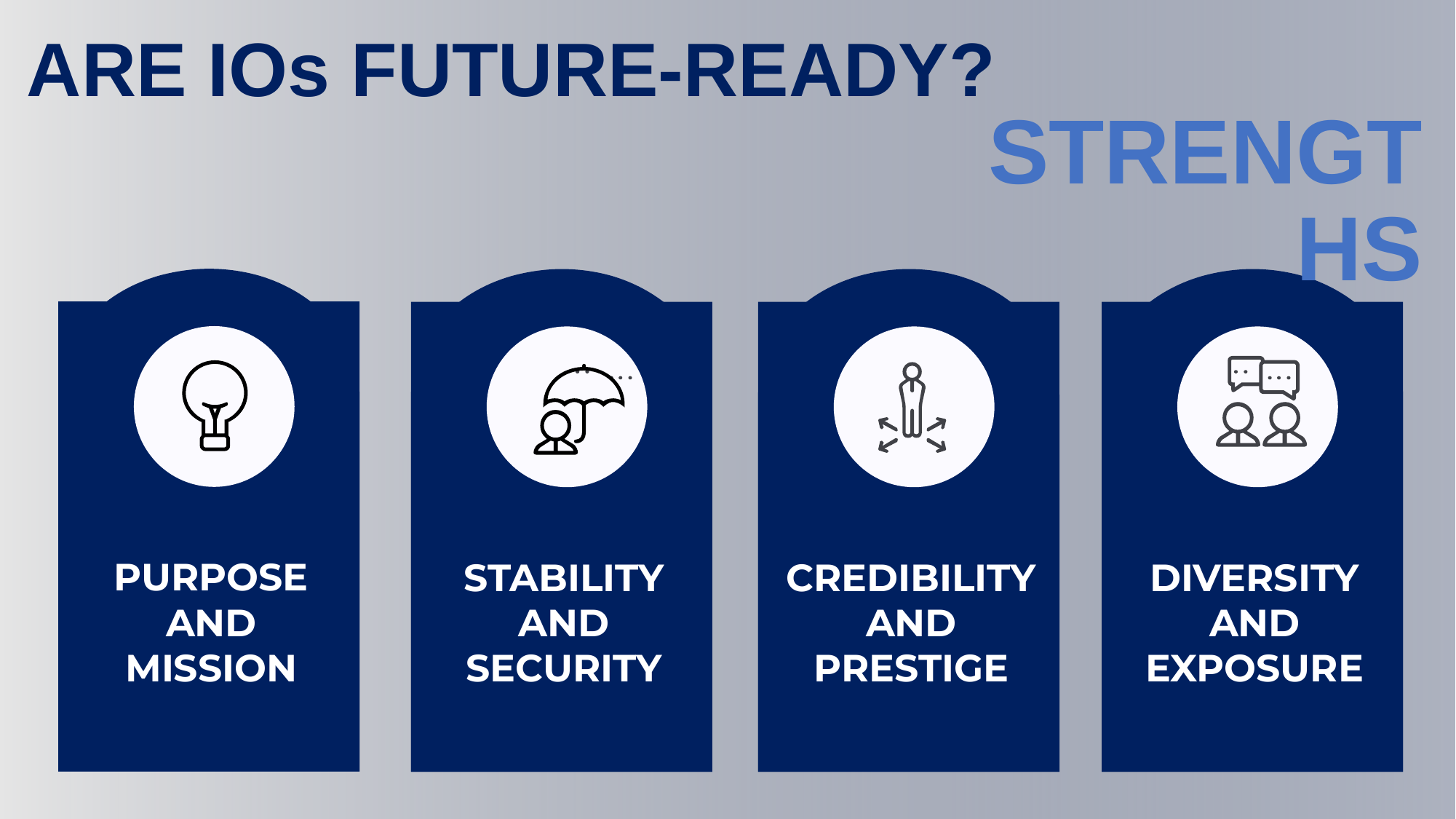

ARE IOs FUTURE-READY?
STRENGTHS

PURPOSE AND MISSION
STABILITY AND SECURITY
CREDIBILITY AND PRESTIGE
DIVERSITY AND EXPOSURE